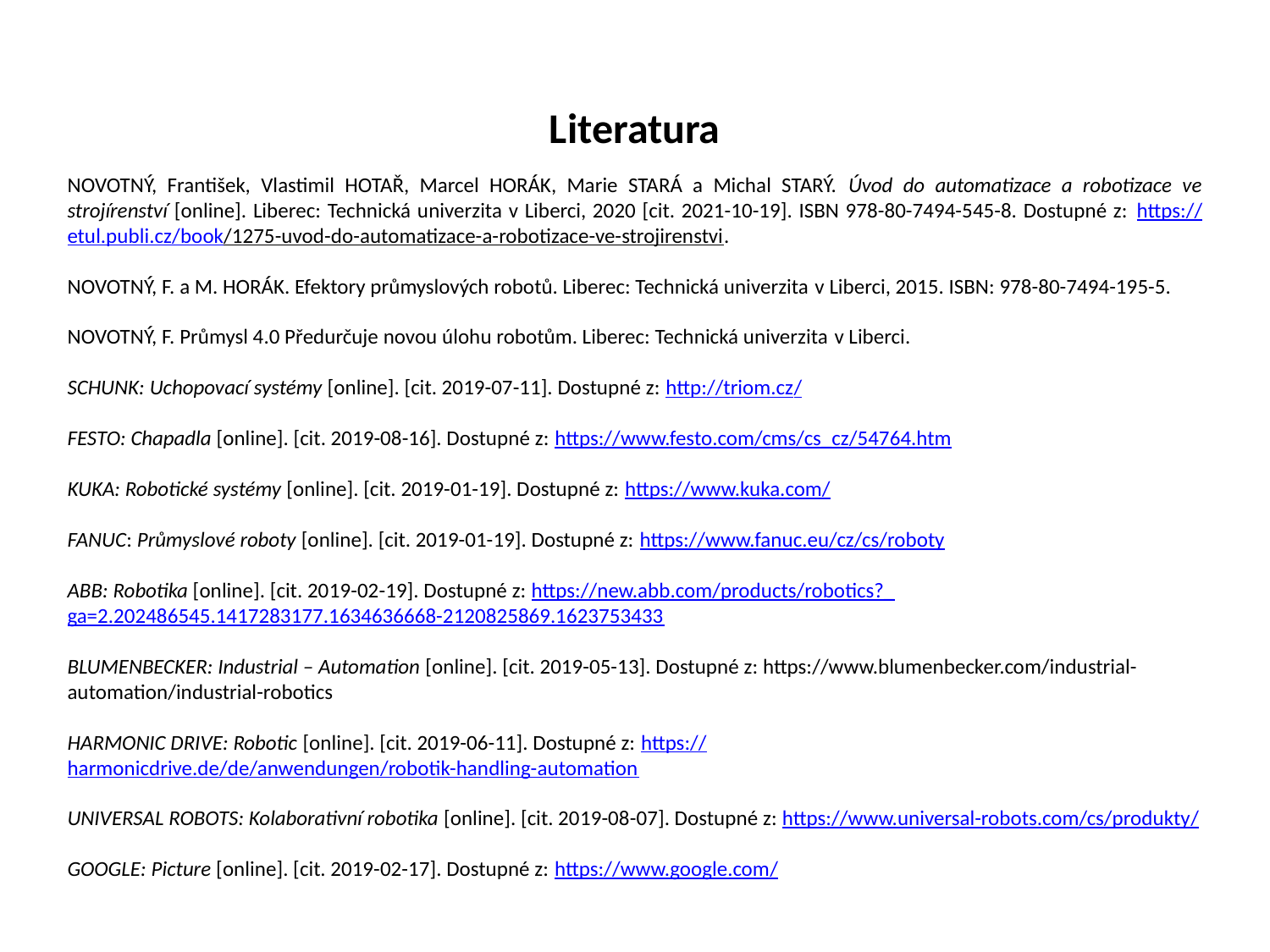

# Literatura
NOVOTNÝ, František, Vlastimil HOTAŘ, Marcel HORÁK, Marie STARÁ a Michal STARÝ. Úvod do automatizace a robotizace ve strojírenství [online]. Liberec: Technická univerzita v Liberci, 2020 [cit. 2021-10-19]. ISBN 978-80-7494-545-8. Dostupné z: https://etul.publi.cz/book/1275-uvod-do-automatizace-a-robotizace-ve-strojirenstvi.

NOVOTNÝ, F. a M. HORÁK. Efektory průmyslových robotů. Liberec: Technická univerzita v Liberci, 2015. ISBN: 978-80-7494-195-5.

NOVOTNÝ, F. Průmysl 4.0 Předurčuje novou úlohu robotům. Liberec: Technická univerzita v Liberci.

SCHUNK: Uchopovací systémy [online]. [cit. 2019-07-11]. Dostupné z: http://triom.cz/

FESTO: Chapadla [online]. [cit. 2019-08-16]. Dostupné z: https://www.festo.com/cms/cs_cz/54764.htm

KUKA: Robotické systémy [online]. [cit. 2019-01-19]. Dostupné z: https://www.kuka.com/

FANUC: Průmyslové roboty [online]. [cit. 2019-01-19]. Dostupné z: https://www.fanuc.eu/cz/cs/roboty

ABB: Robotika [online]. [cit. 2019-02-19]. Dostupné z: https://new.abb.com/products/robotics?_ga=2.202486545.1417283177.1634636668-2120825869.1623753433

BLUMENBECKER: Industrial – Automation [online]. [cit. 2019-05-13]. Dostupné z: https://www.blumenbecker.com/industrial-automation/industrial-robotics

HARMONIC DRIVE: Robotic [online]. [cit. 2019-06-11]. Dostupné z: https://harmonicdrive.de/de/anwendungen/robotik-handling-automation

UNIVERSAL ROBOTS: Kolaborativní robotika [online]. [cit. 2019-08-07]. Dostupné z: https://www.universal-robots.com/cs/produkty/

GOOGLE: Picture [online]. [cit. 2019-02-17]. Dostupné z: https://www.google.com/